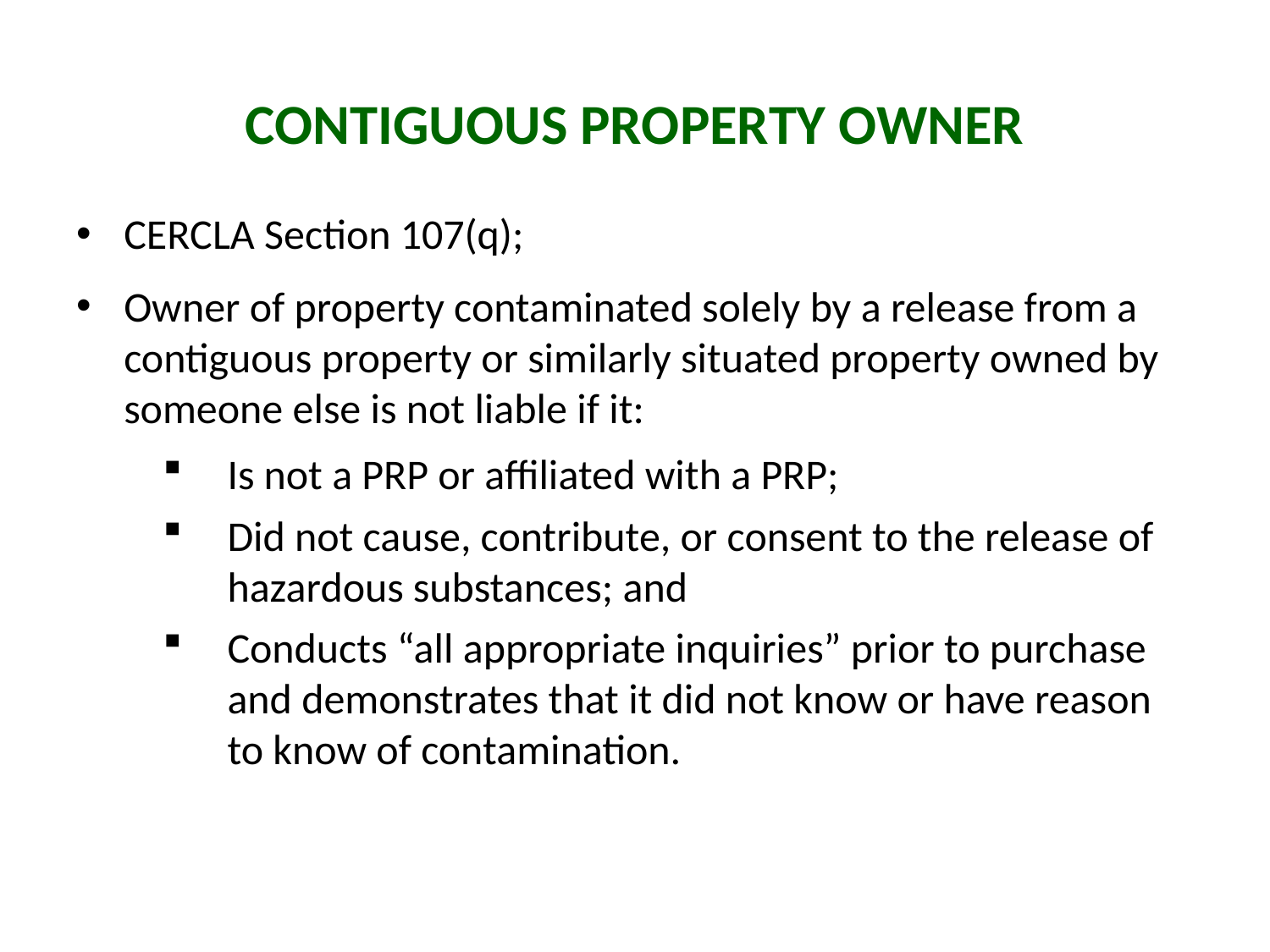

# Contiguous Property Owner
CERCLA Section 107(q);
Owner of property contaminated solely by a release from a  contiguous property or similarly situated property owned by someone else is not liable if it:
Is not a PRP or affiliated with a PRP;
Did not cause, contribute, or consent to the release of hazardous substances; and
Conducts “all appropriate inquiries” prior to purchase and demonstrates that it did not know or have reason to know of contamination.